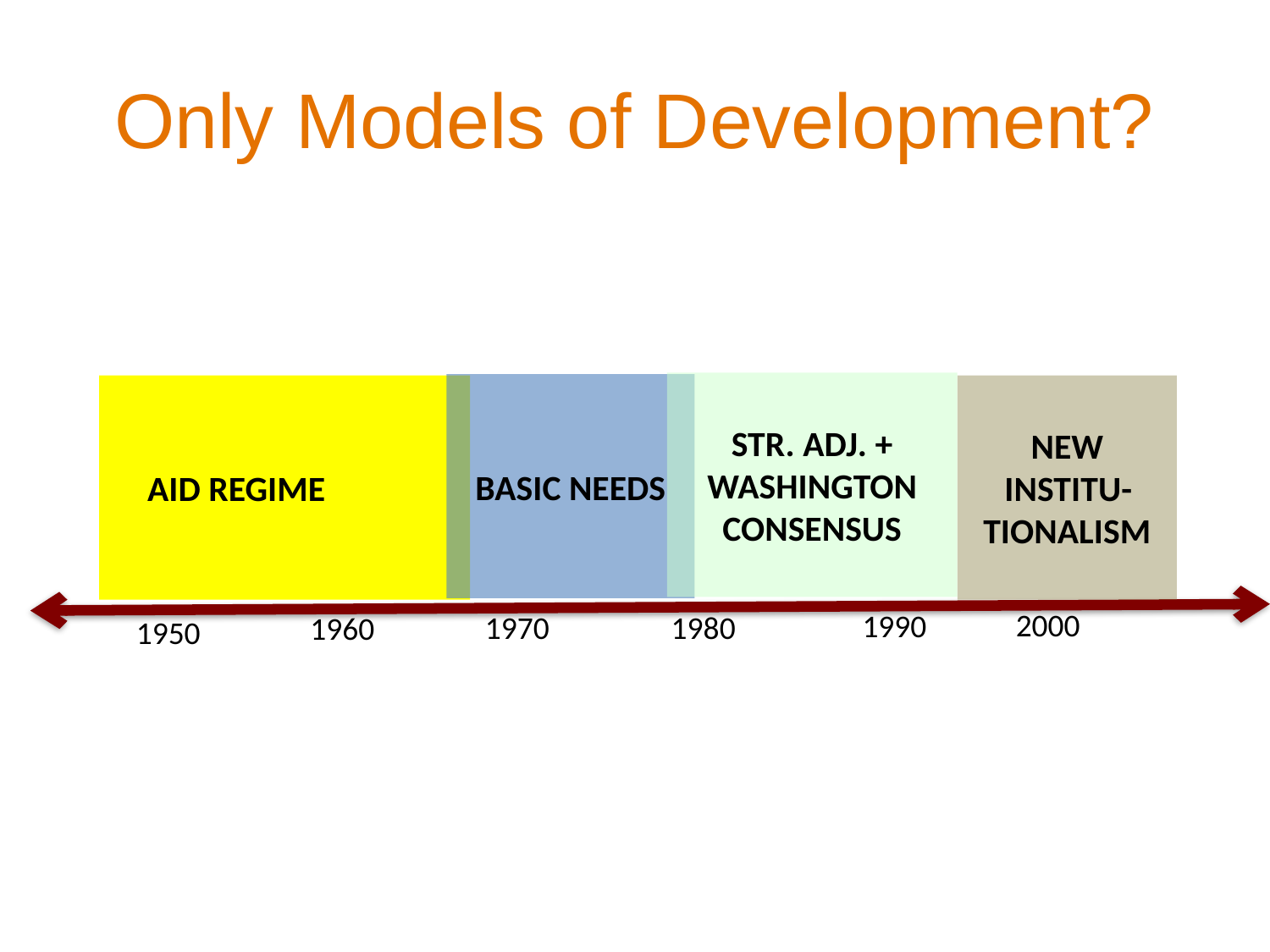

# Only Models of Development?

STR. ADJ. + WASHINGTON CONSENSUS

BASIC NEEDS

AID REGIME

NEW INSTITU-TIONALISM

2000
1990
1970
1980
1960
1950